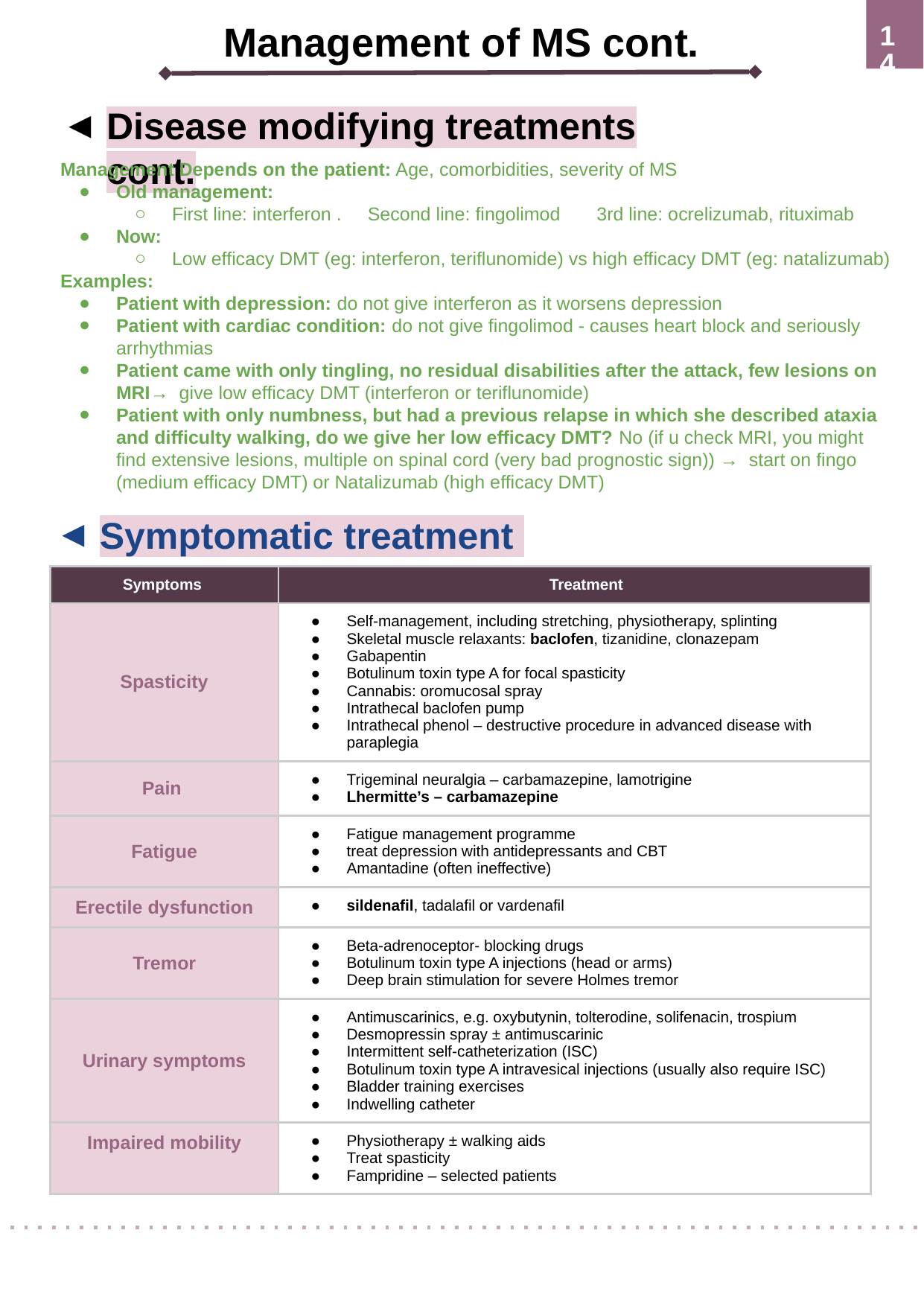

14
Management of MS cont.

Disease modifying treatments cont.
Management Depends on the patient: Age, comorbidities, severity of MS
Old management:
First line: interferon .     Second line: fingolimod       3rd line: ocrelizumab, rituximab
Now:
Low efficacy DMT (eg: interferon, teriflunomide) vs high efficacy DMT (eg: natalizumab)
Examples:
Patient with depression: do not give interferon as it worsens depression
Patient with cardiac condition: do not give fingolimod - causes heart block and seriously arrhythmias
Patient came with only tingling, no residual disabilities after the attack, few lesions on MRI→  give low efficacy DMT (interferon or teriflunomide)
Patient with only numbness, but had a previous relapse in which she described ataxia and difficulty walking, do we give her low efficacy DMT? No (if u check MRI, you might find extensive lesions, multiple on spinal cord (very bad prognostic sign)) →  start on fingo (medium efficacy DMT) or Natalizumab (high efficacy DMT)
Symptomatic treatment
| Symptoms | Treatment |
| --- | --- |
| Spasticity | Self-management, including stretching, physiotherapy, splinting Skeletal muscle relaxants: baclofen, tizanidine, clonazepam Gabapentin Botulinum toxin type A for focal spasticity Cannabis: oromucosal spray Intrathecal baclofen pump Intrathecal phenol – destructive procedure in advanced disease with paraplegia |
| Pain | Trigeminal neuralgia – carbamazepine, lamotrigine Lhermitte’s – carbamazepine |
| Fatigue | Fatigue management programme treat depression with antidepressants and CBT Amantadine (often ineffective) |
| Erectile dysfunction | sildenafil, tadalafil or vardenafil |
| Tremor | Beta-adrenoceptor- blocking drugs Botulinum toxin type A injections (head or arms) Deep brain stimulation for severe Holmes tremor |
| Urinary symptoms | Antimuscarinics, e.g. oxybutynin, tolterodine, solifenacin, trospium Desmopressin spray ± antimuscarinic Intermittent self-catheterization (ISC) Botulinum toxin type A intravesical injections (usually also require ISC) Bladder training exercises Indwelling catheter |
| Impaired mobility | Physiotherapy ± walking aids Treat spasticity Fampridine – selected patients |